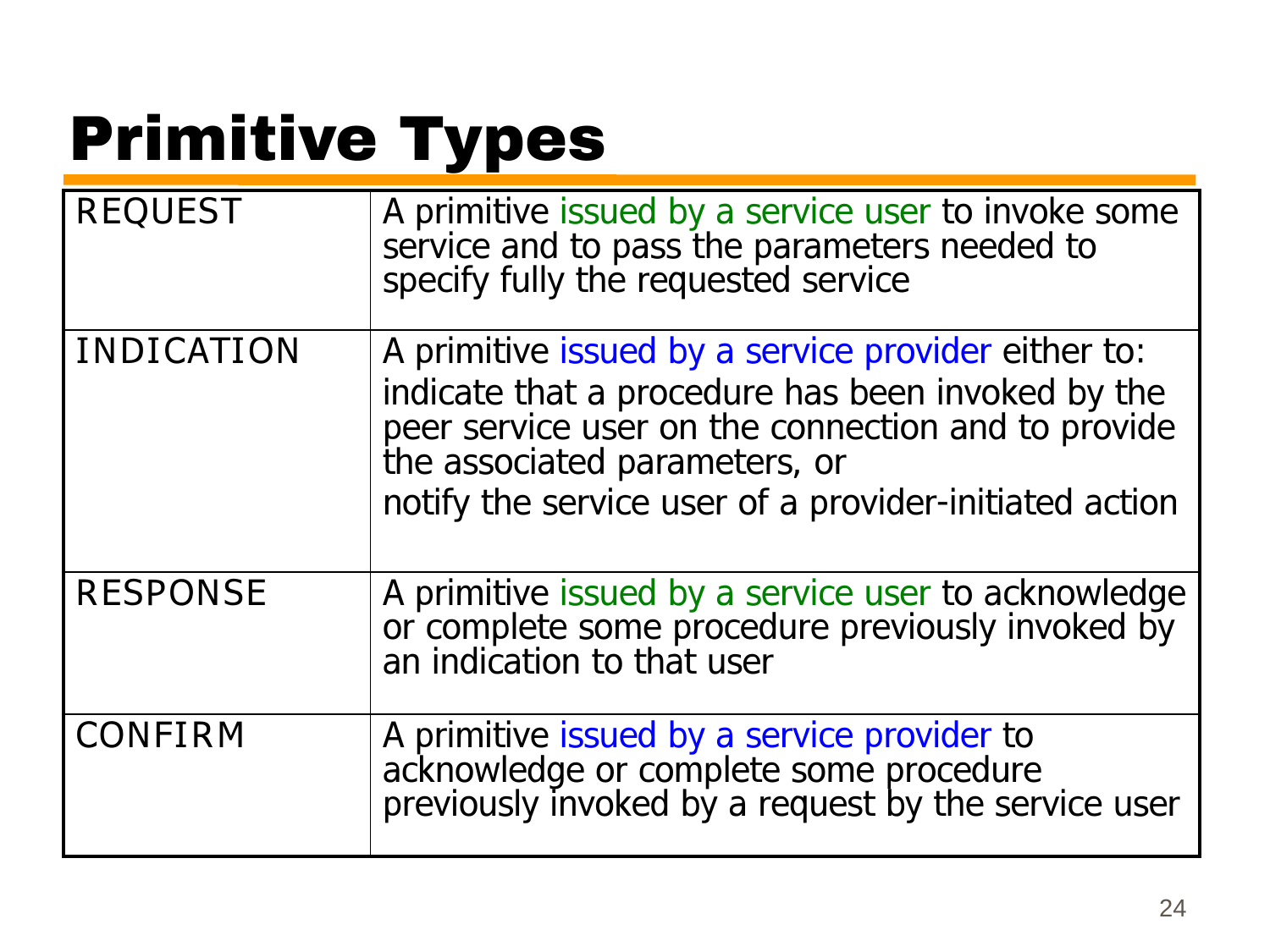

# Primitive Types
| REQUEST | A primitive issued by a service user to invoke some service and to pass the parameters needed to specify fully the requested service |
| --- | --- |
| INDICATION | A primitive issued by a service provider either to: indicate that a procedure has been invoked by the peer service user on the connection and to provide the associated parameters, or notify the service user of a provider-initiated action |
| RESPONSE | A primitive issued by a service user to acknowledge or complete some procedure previously invoked by an indication to that user |
| CONFIRM | A primitive issued by a service provider to acknowledge or complete some procedure previously invoked by a request by the service user |
24